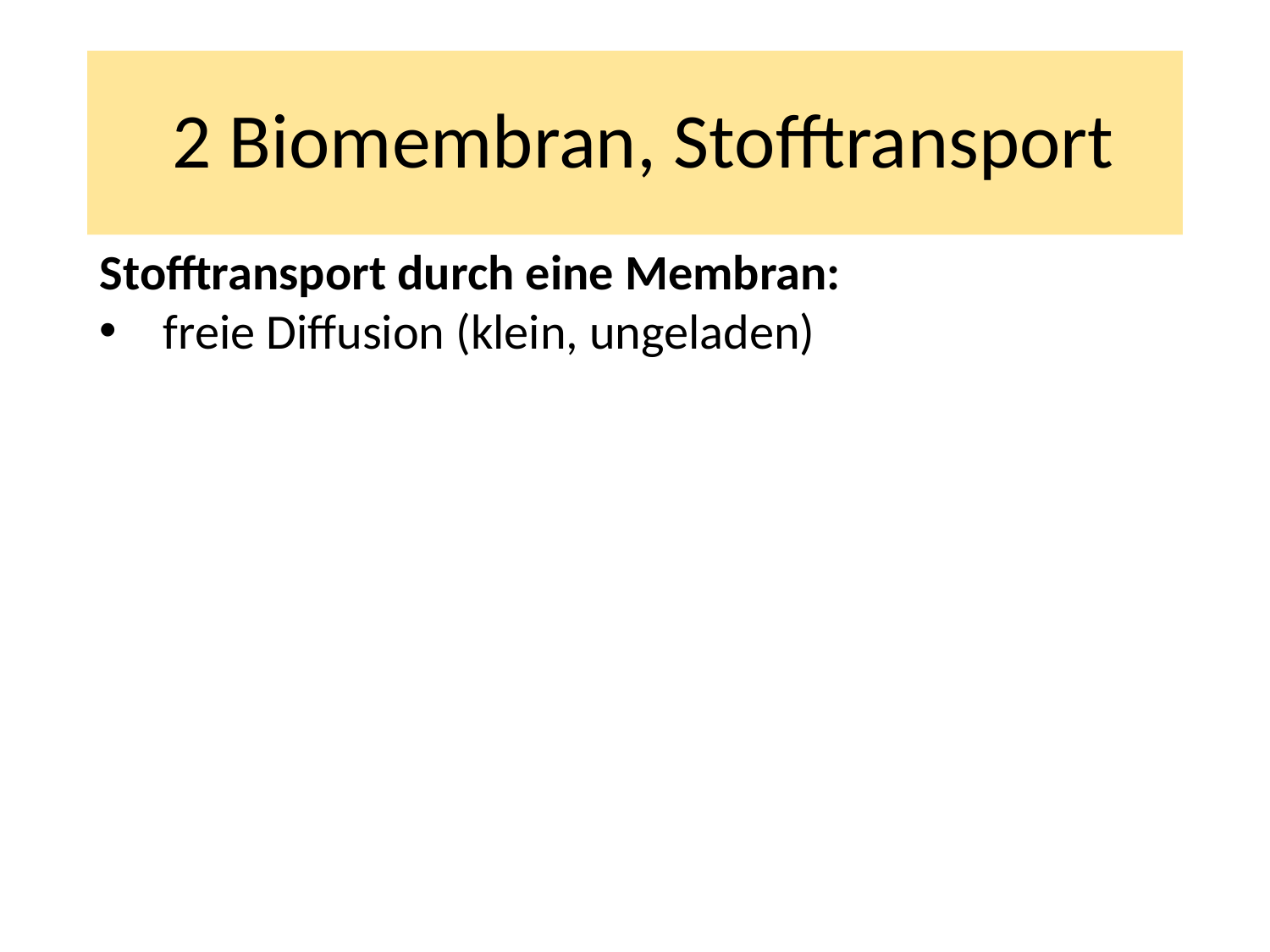

# 2 Biomembran, Stofftransport
Stofftransport durch eine Membran:
freie Diffusion (klein, ungeladen)